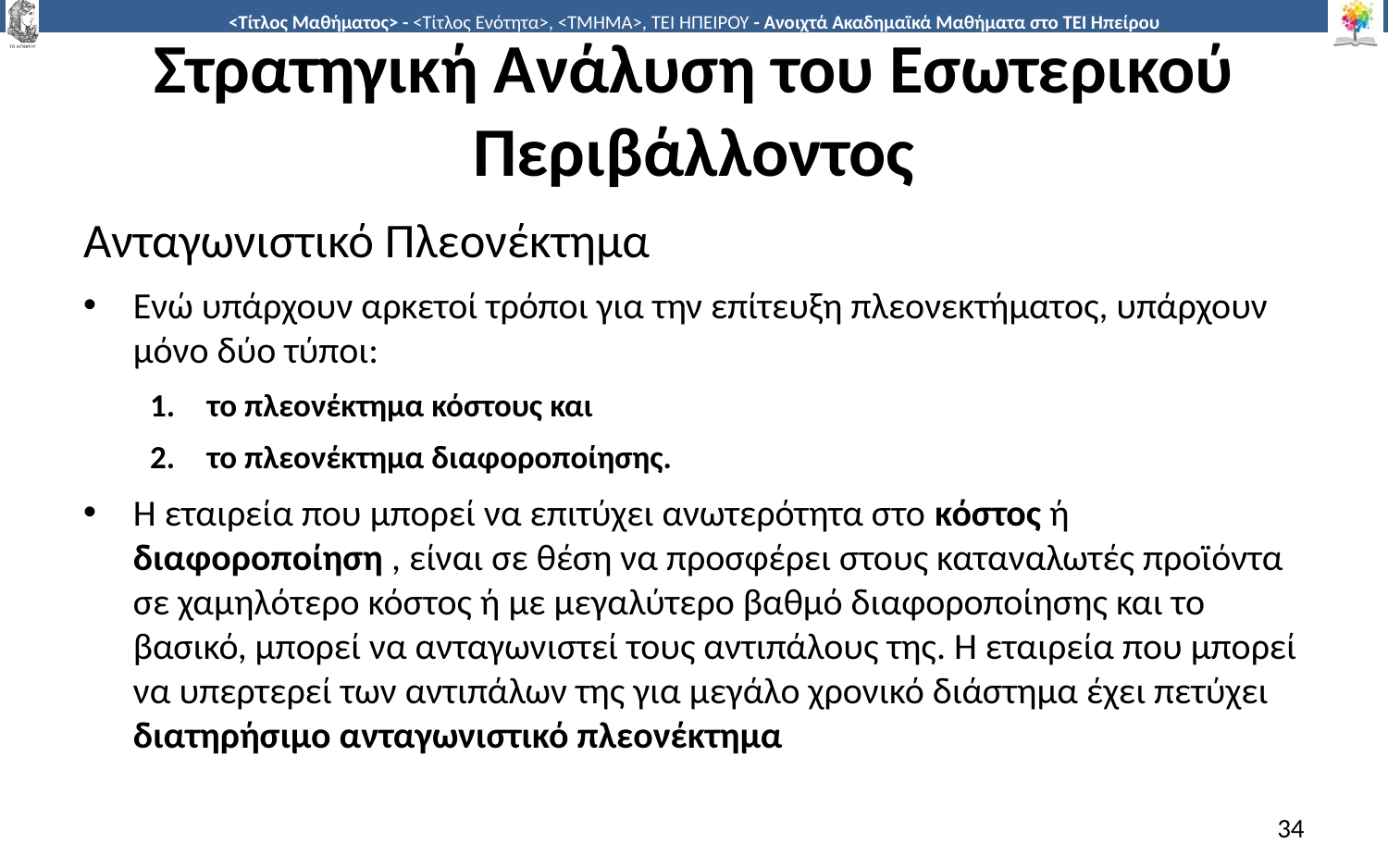

# Στρατηγική Ανάλυση του Εσωτερικού Περιβάλλοντος
Ανταγωνιστικό Πλεονέκτημα
Ενώ υπάρχουν αρκετοί τρόποι για την επίτευξη πλεονεκτήματος, υπάρχουν μόνο δύο τύποι:
 το πλεονέκτημα κόστους και
 το πλεονέκτημα διαφοροποίησης.
Η εταιρεία που μπορεί να επιτύχει ανωτερότητα στο κόστος ή διαφοροποίηση , είναι σε θέση να προσφέρει στους καταναλωτές προϊόντα σε χαμηλότερο κόστος ή με μεγαλύτερο βαθμό διαφοροποίησης και το βασικό, μπορεί να ανταγωνιστεί τους αντιπάλους της. Η εταιρεία που μπορεί να υπερτερεί των αντιπάλων της για μεγάλο χρονικό διάστημα έχει πετύχει διατηρήσιμο ανταγωνιστικό πλεονέκτημα

34